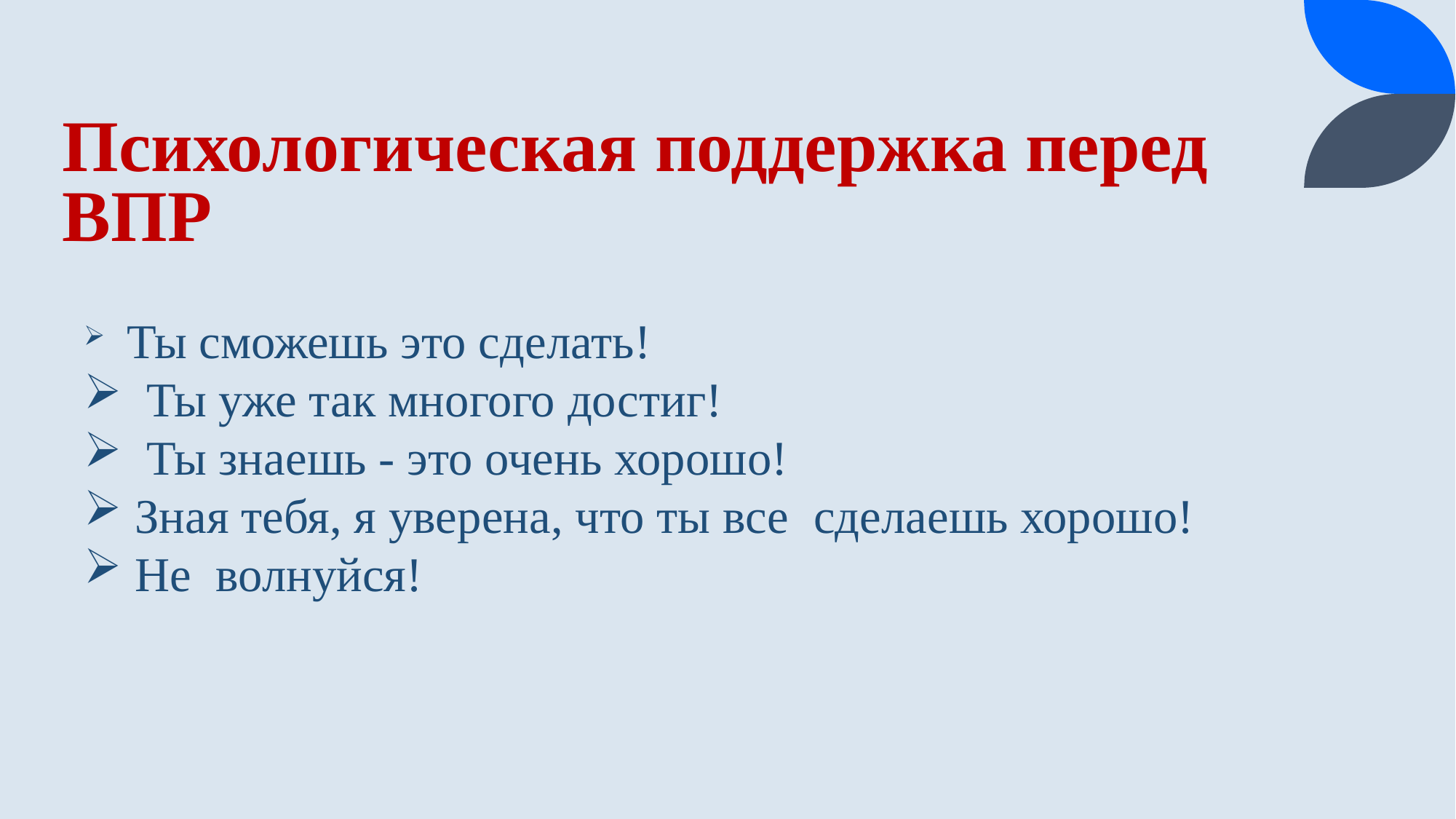

# Психологическая поддержка перед ВПР
 Ты сможешь это сделать!
  Ты уже так многого достиг!
  Ты знаешь - это очень хорошо!
 Зная тебя, я уверена, что ты все  сделаешь хорошо!
 Не  волнуйся!